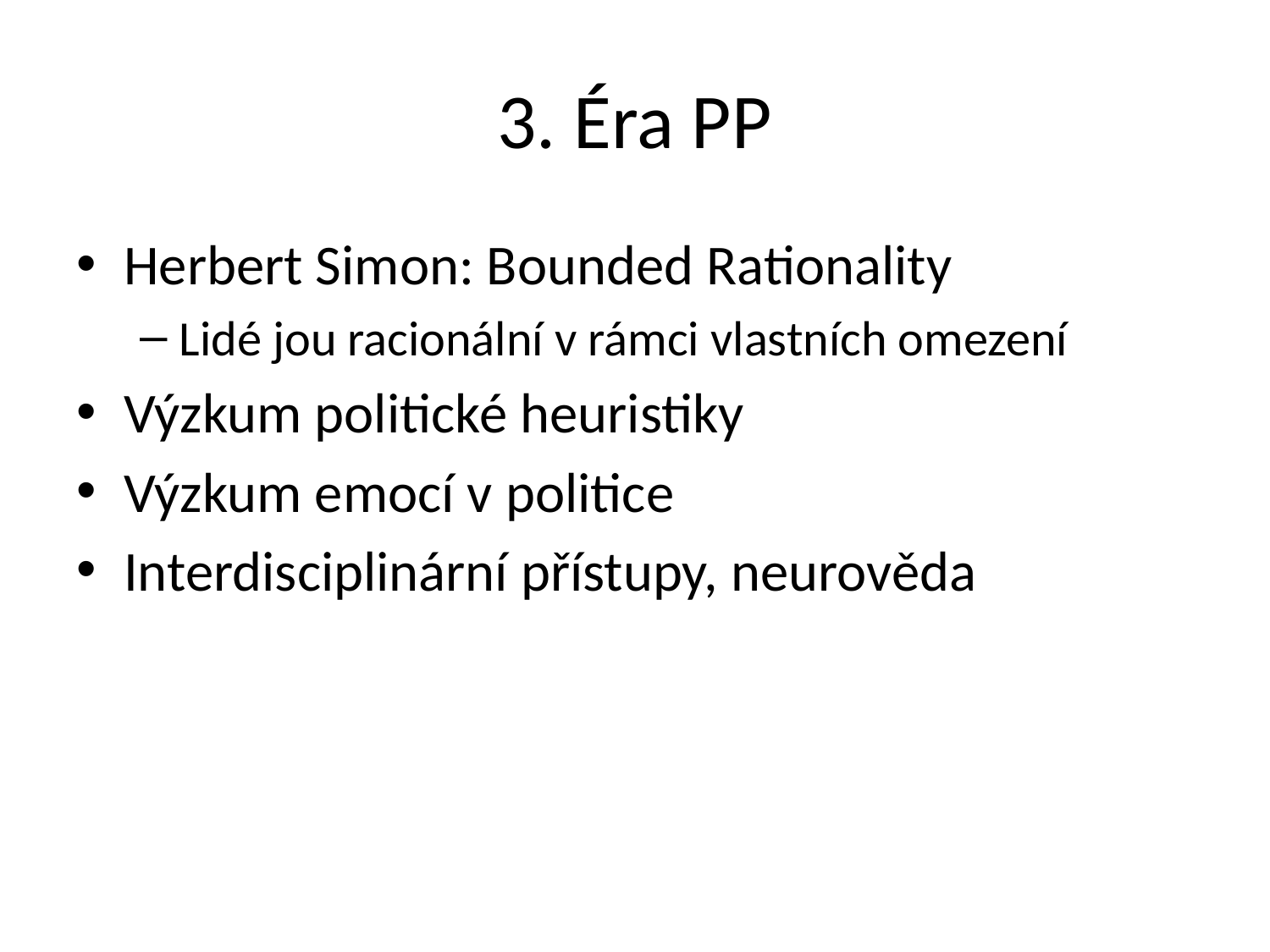

# 3. Éra PP
Herbert Simon: Bounded Rationality
Lidé jou racionální v rámci vlastních omezení
Výzkum politické heuristiky
Výzkum emocí v politice
Interdisciplinární přístupy, neurověda